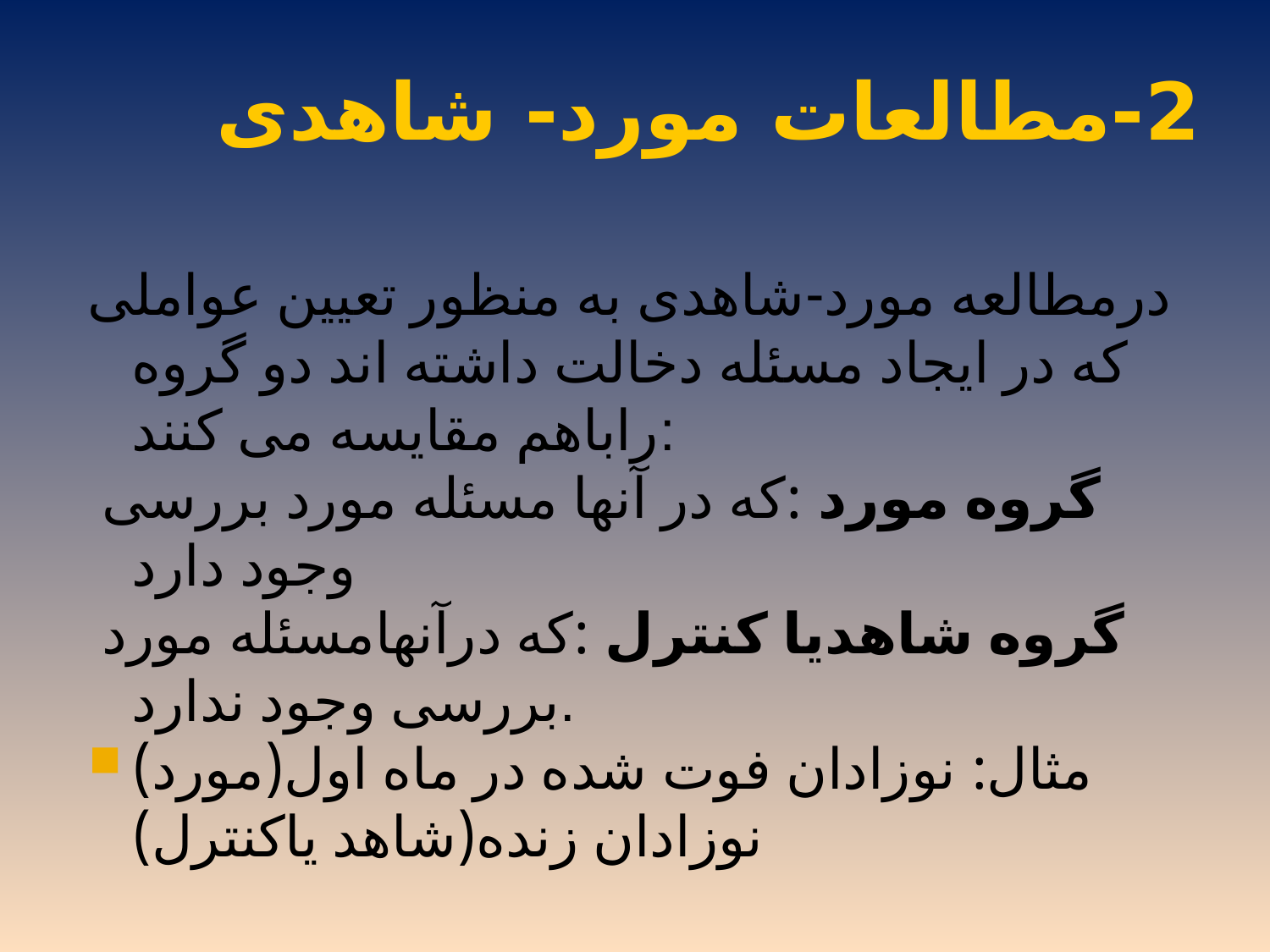

# 2-مطالعات مورد- شاهدی
درمطالعه مورد-شاهدی به منظور تعیین عواملی که در ایجاد مسئله دخالت داشته اند دو گروه راباهم مقایسه می کنند:
 گروه مورد :که در آنها مسئله مورد بررسی وجود دارد
 گروه شاهدیا کنترل :که درآنهامسئله مورد بررسی وجود ندارد.
مثال: نوزادان فوت شده در ماه اول(مورد) نوزادان زنده(شاهد یاکنترل)